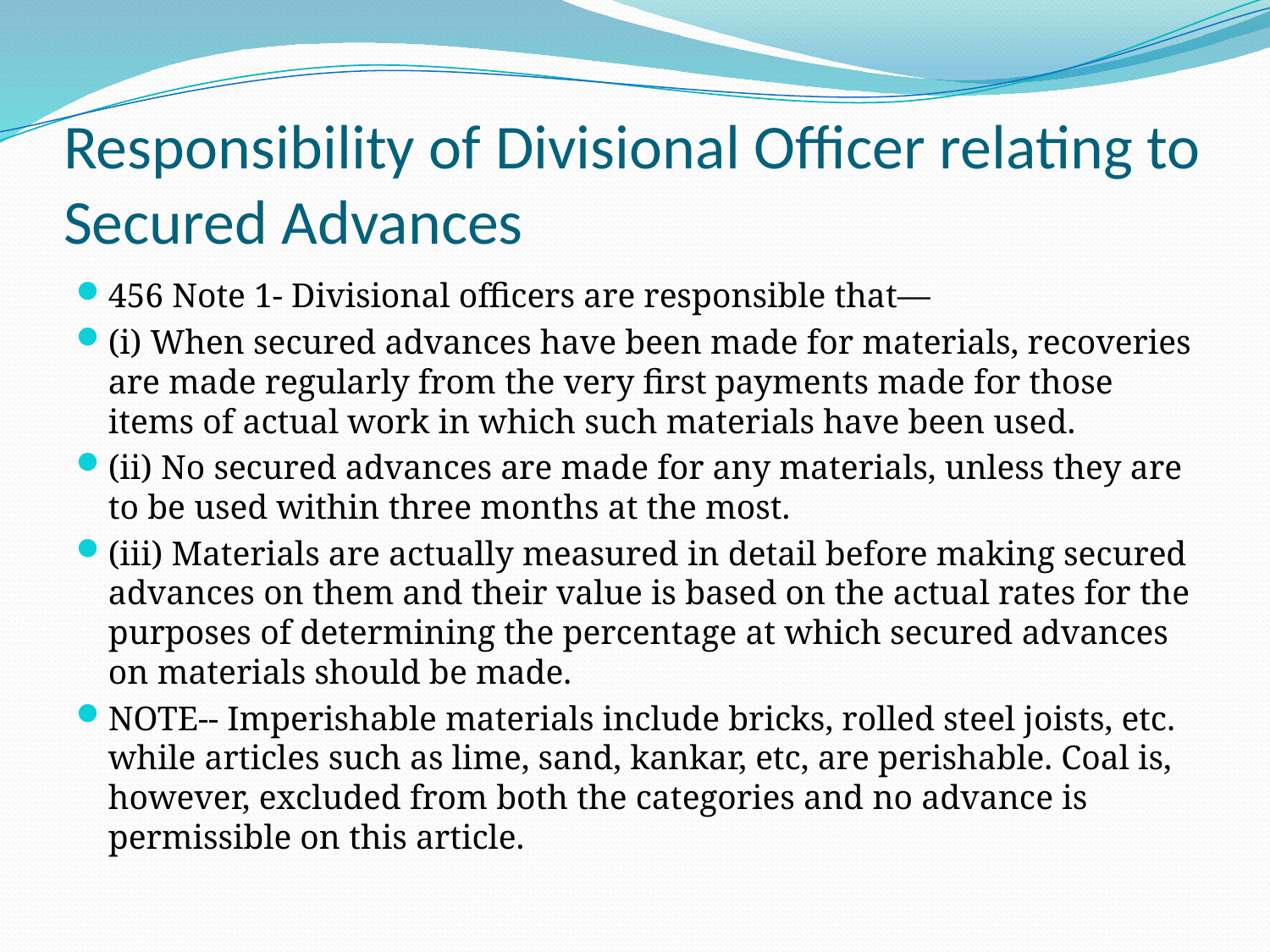

# Responsibility of Divisional Officer relating to Secured Advances
456 Note 1- Divisional officers are responsible that—
(i) When secured advances have been made for materials, recoveries are made regularly from the very first payments made for those items of actual work in which such materials have been used.
(ii) No secured advances are made for any materials, unless they are to be used within three months at the most.
(iii) Materials are actually measured in detail before making secured advances on them and their value is based on the actual rates for the purposes of determining the percentage at which secured advances on materials should be made.
NOTE-- Imperishable materials include bricks, rolled steel joists, etc. while articles such as lime, sand, kankar, etc, are perishable. Coal is, however, excluded from both the categories and no advance is permissible on this article.